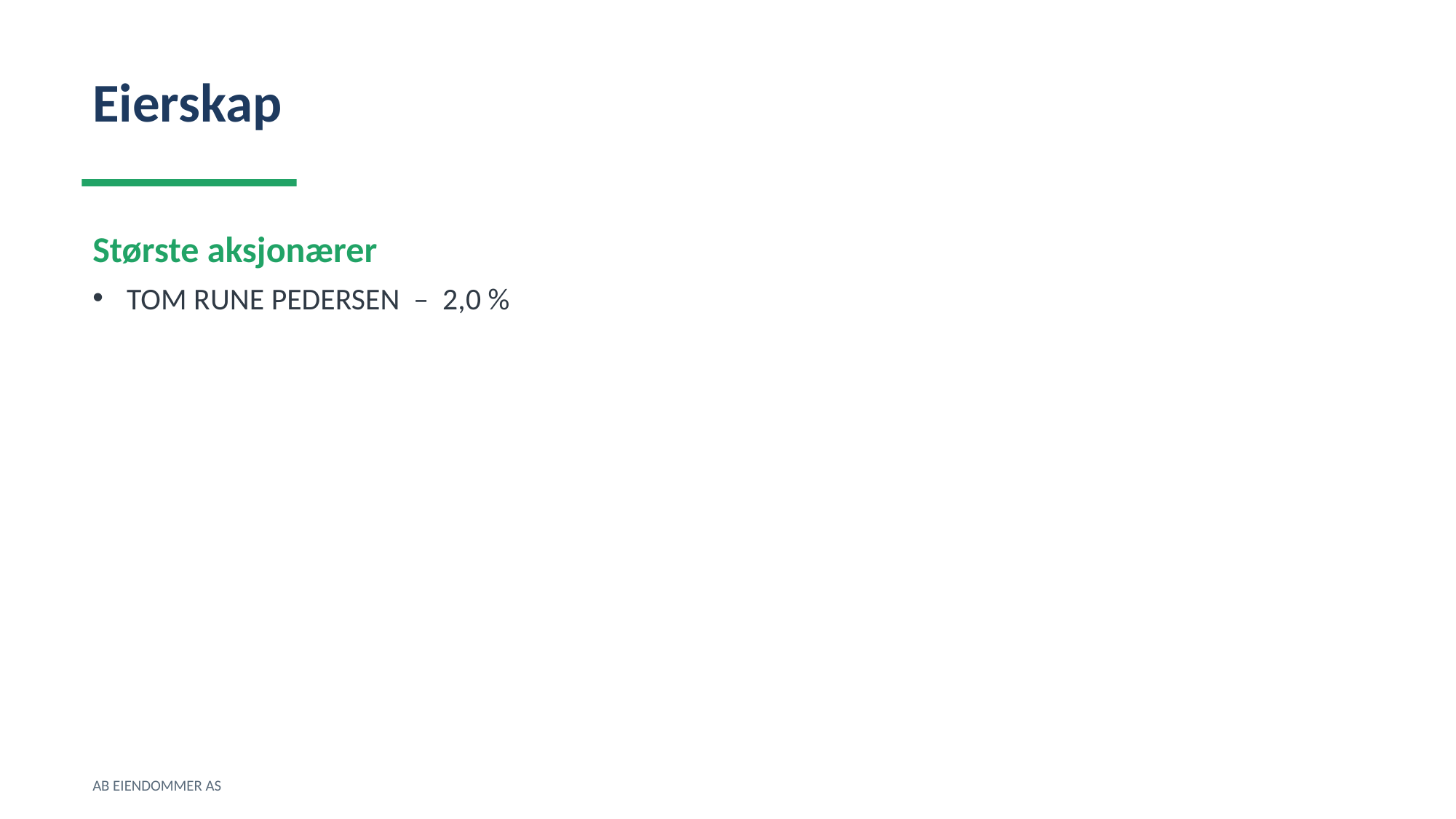

Eierskap

Største aksjonærer
TOM RUNE PEDERSEN  –  2,0 %
AB EIENDOMMER AS